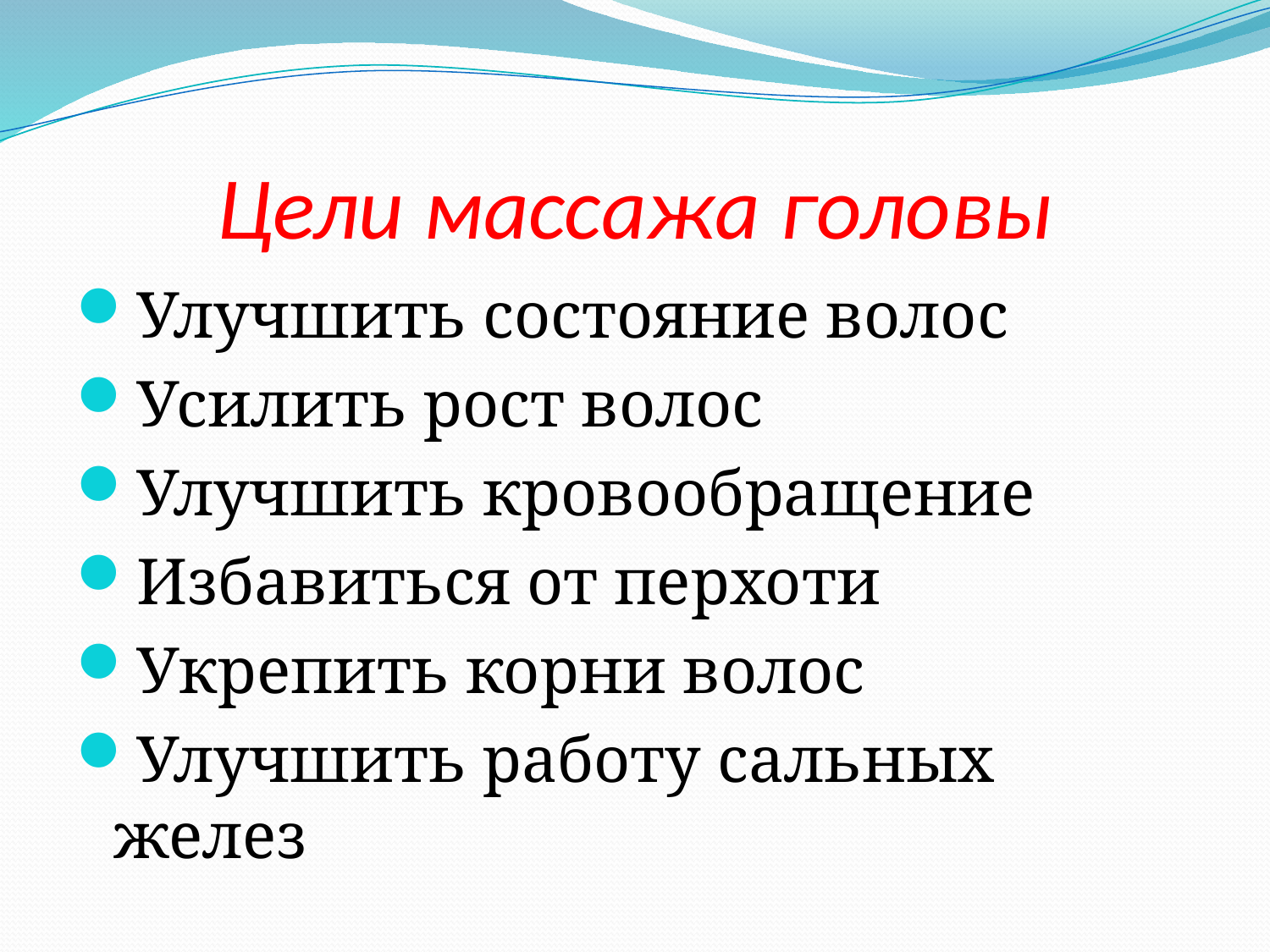

# Цели массажа головы
Улучшить состояние волос
Усилить рост волос
Улучшить кровообращение
Избавиться от перхоти
Укрепить корни волос
Улучшить работу сальных желез